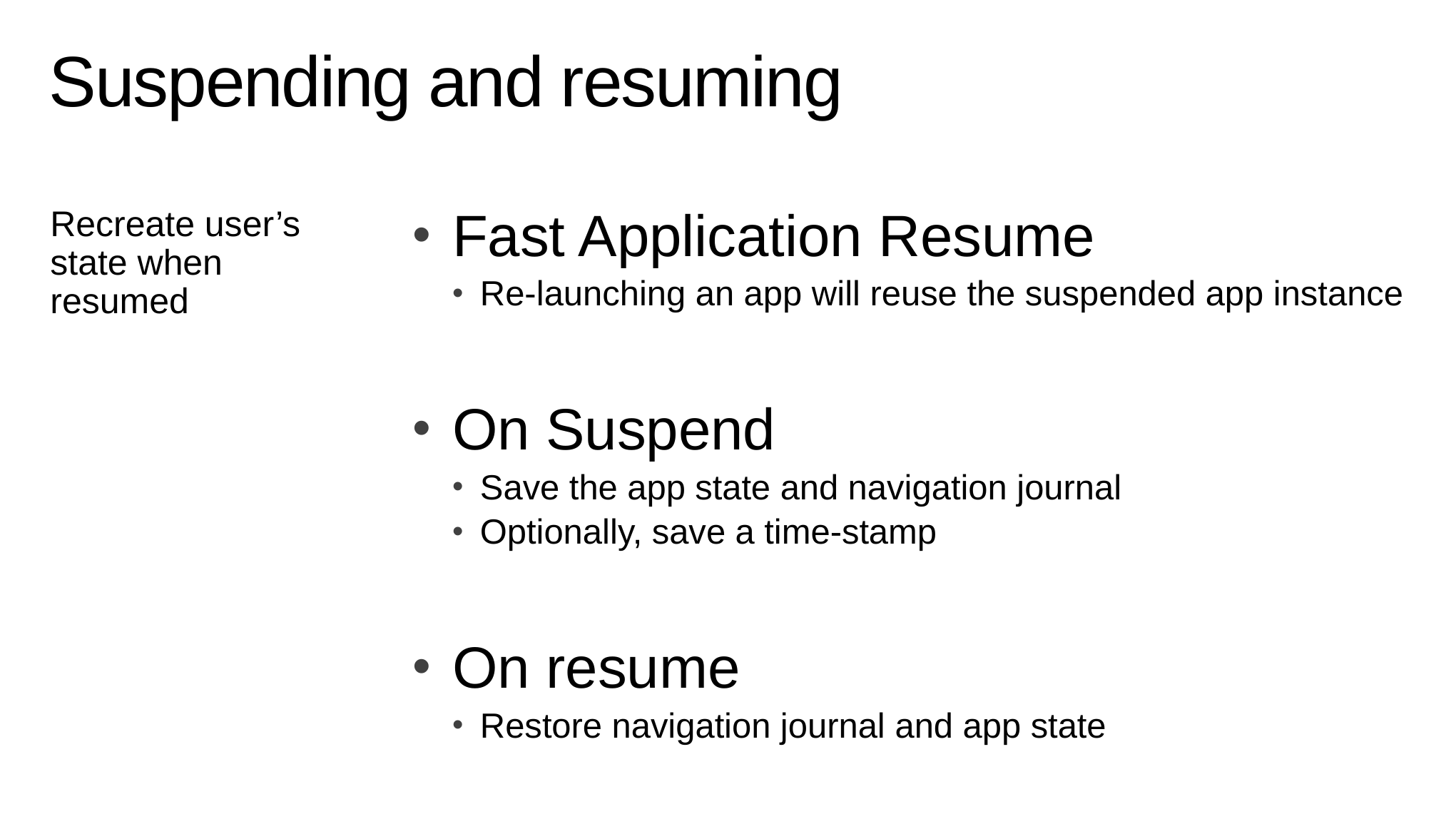

# Suspending and resuming
Recreate user’s state when resumed
Fast Application Resume
Re-launching an app will reuse the suspended app instance

On Suspend
Save the app state and navigation journal
Optionally, save a time-stamp

On resume
Restore navigation journal and app state